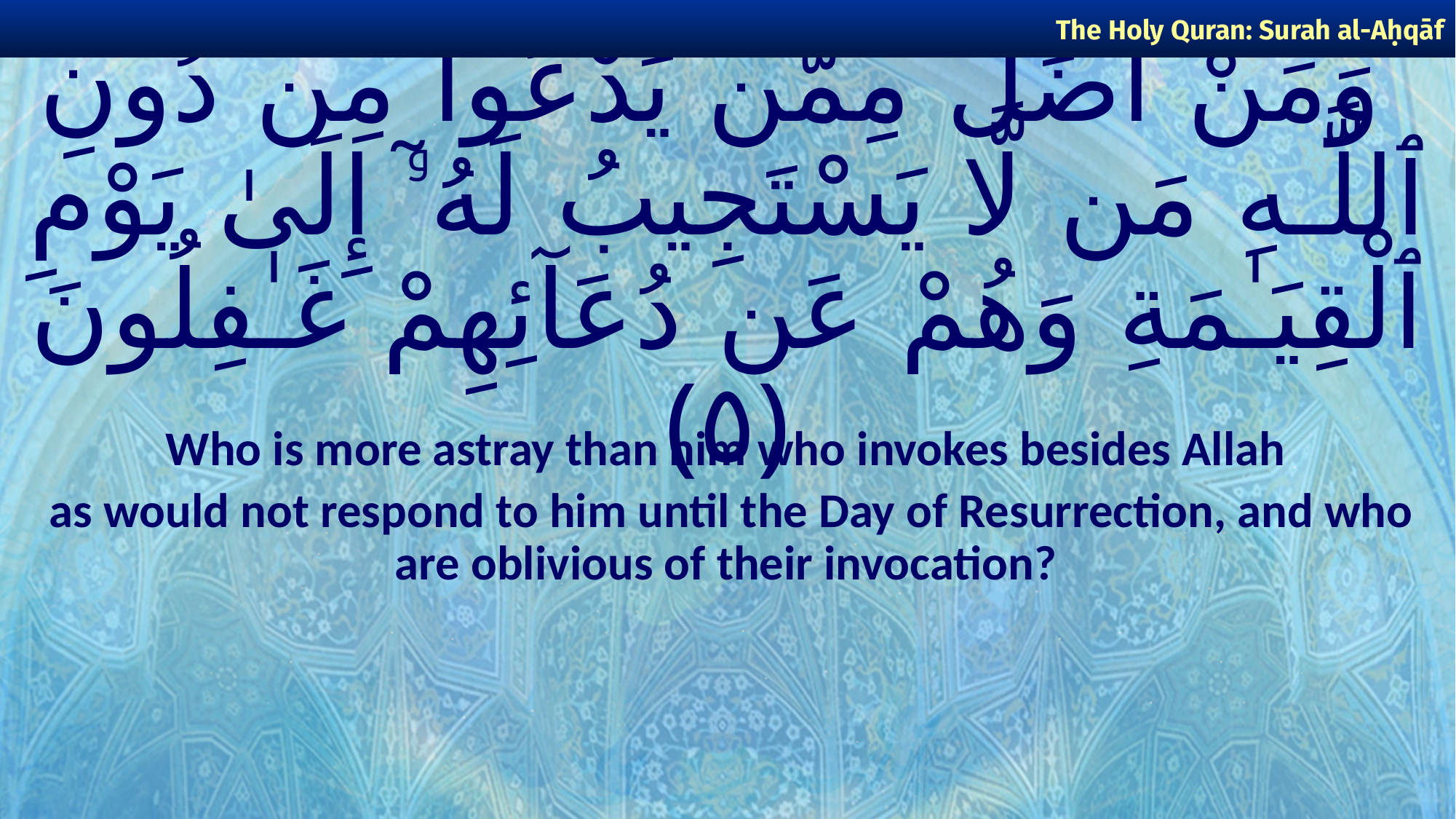

The Holy Quran: Surah al-Aḥqāf
# وَمَنْ أَضَلُّ مِمَّن يَدْعُوا۟ مِن دُونِ ٱللَّـهِ مَن لَّا يَسْتَجِيبُ لَهُۥٓ إِلَىٰ يَوْمِ ٱلْقِيَـٰمَةِ وَهُمْ عَن دُعَآئِهِمْ غَـٰفِلُونَ ﴿٥﴾
Who is more astray than him who invokes besides Allah
 as would not respond to him until the Day of Resurrection, and who are oblivious of their invocation?